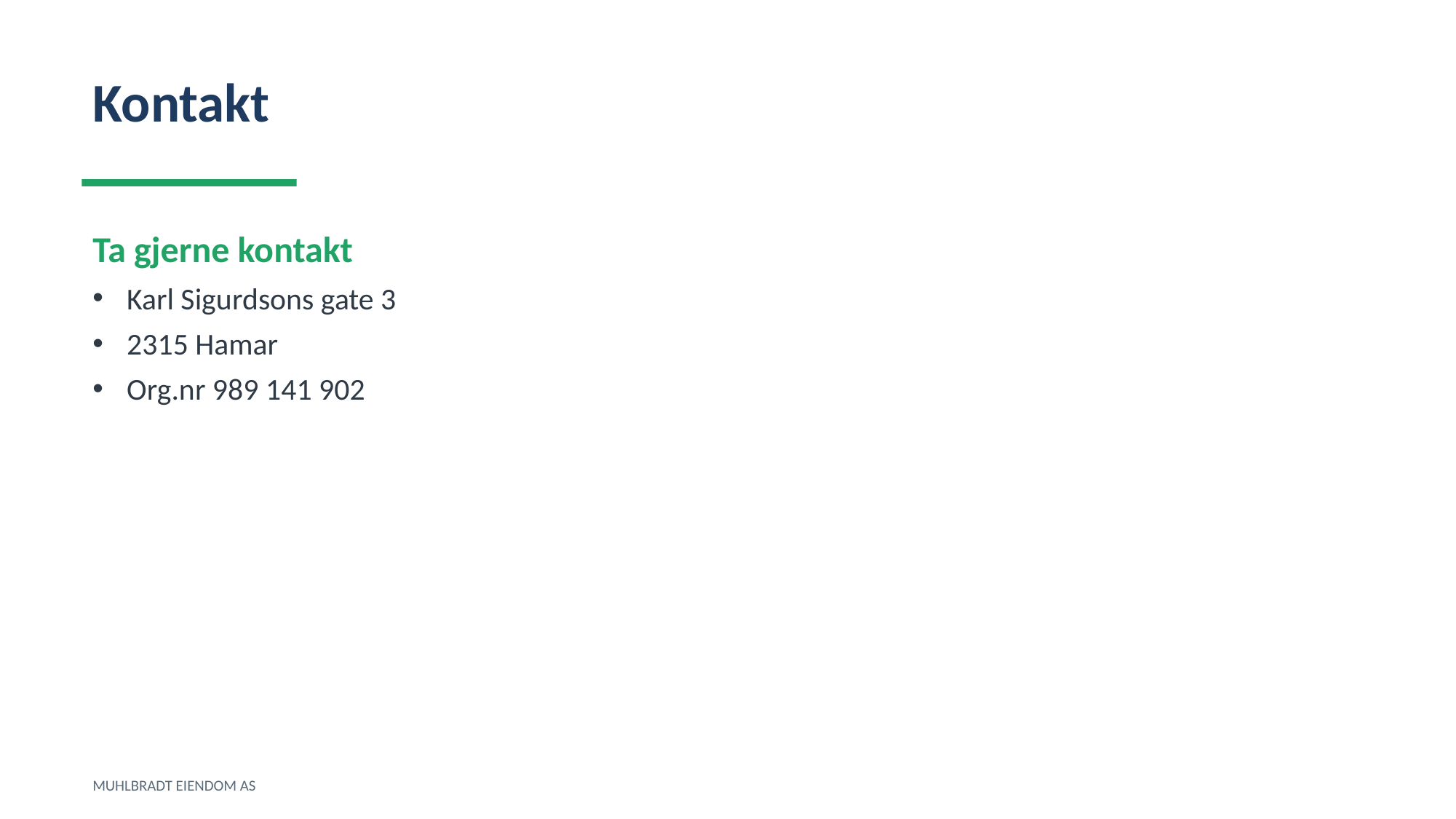

Kontakt

Ta gjerne kontakt
Karl Sigurdsons gate 3
2315 Hamar
Org.nr 989 141 902
MUHLBRADT EIENDOM AS